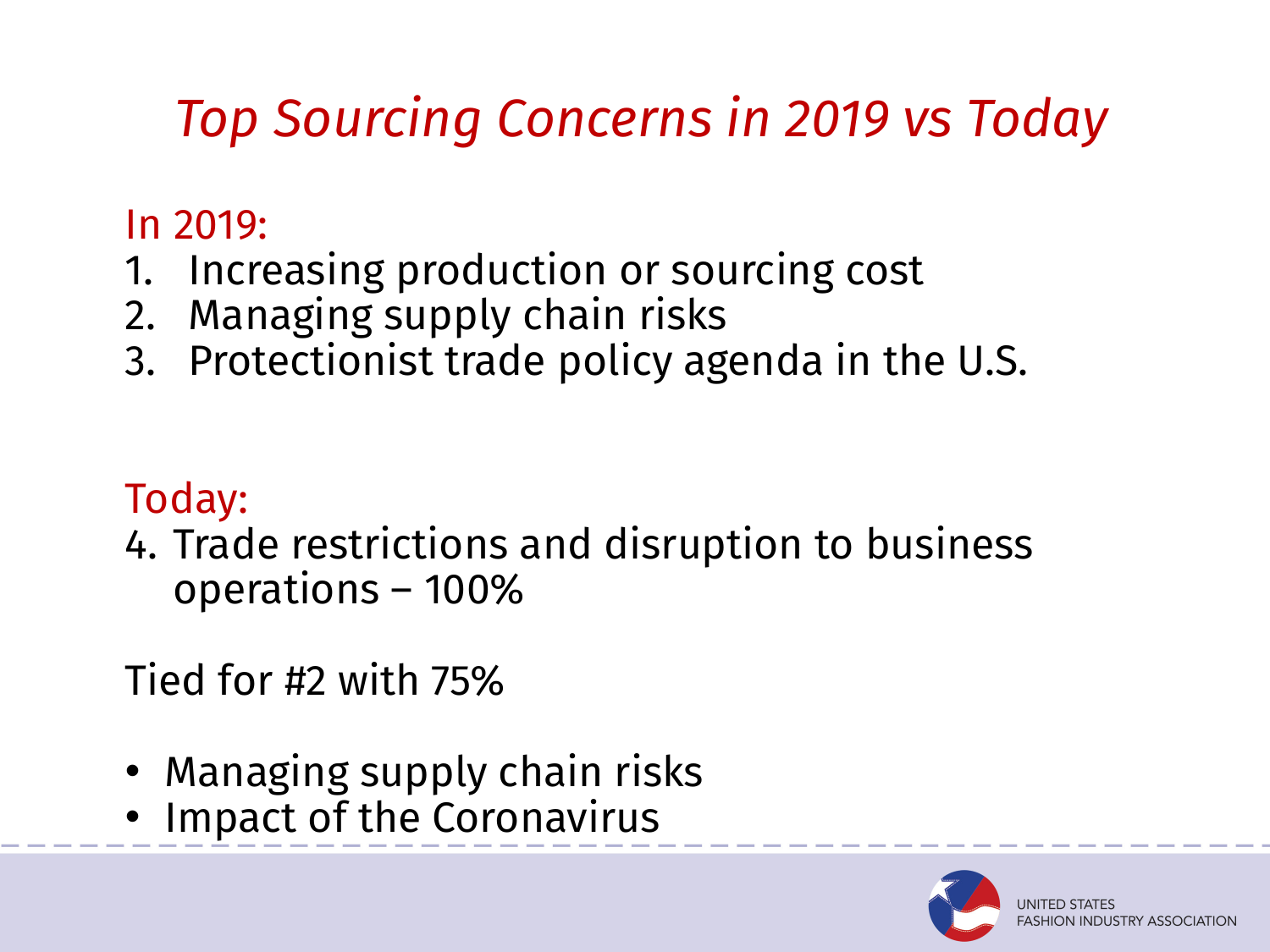

# Top Sourcing Concerns in 2019 vs Today
In 2019:
Increasing production or sourcing cost
Managing supply chain risks
Protectionist trade policy agenda in the U.S.

Today:
Trade restrictions and disruption to business operations – 100%

Tied for #2 with 75%

Managing supply chain risks
Impact of the Coronavirus